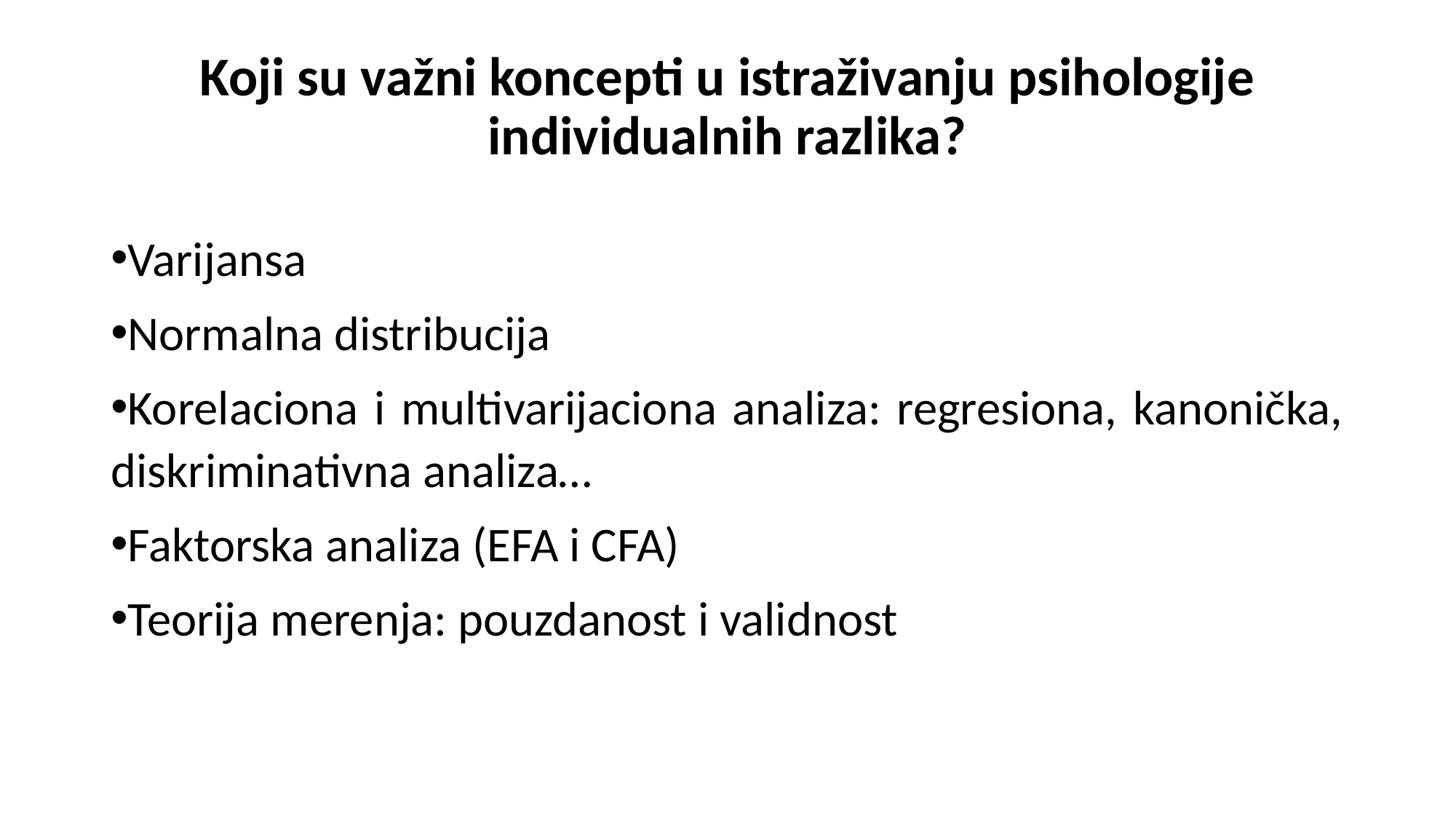

# Koji su važni koncepti u istraživanju psihologije individualnih razlika?
Varijansa
Normalna distribucija
Korelaciona i multivarijaciona analiza: regresiona, kanonička, diskriminativna analiza…
Faktorska analiza (EFA i CFA)
Teorija merenja: pouzdanost i validnost